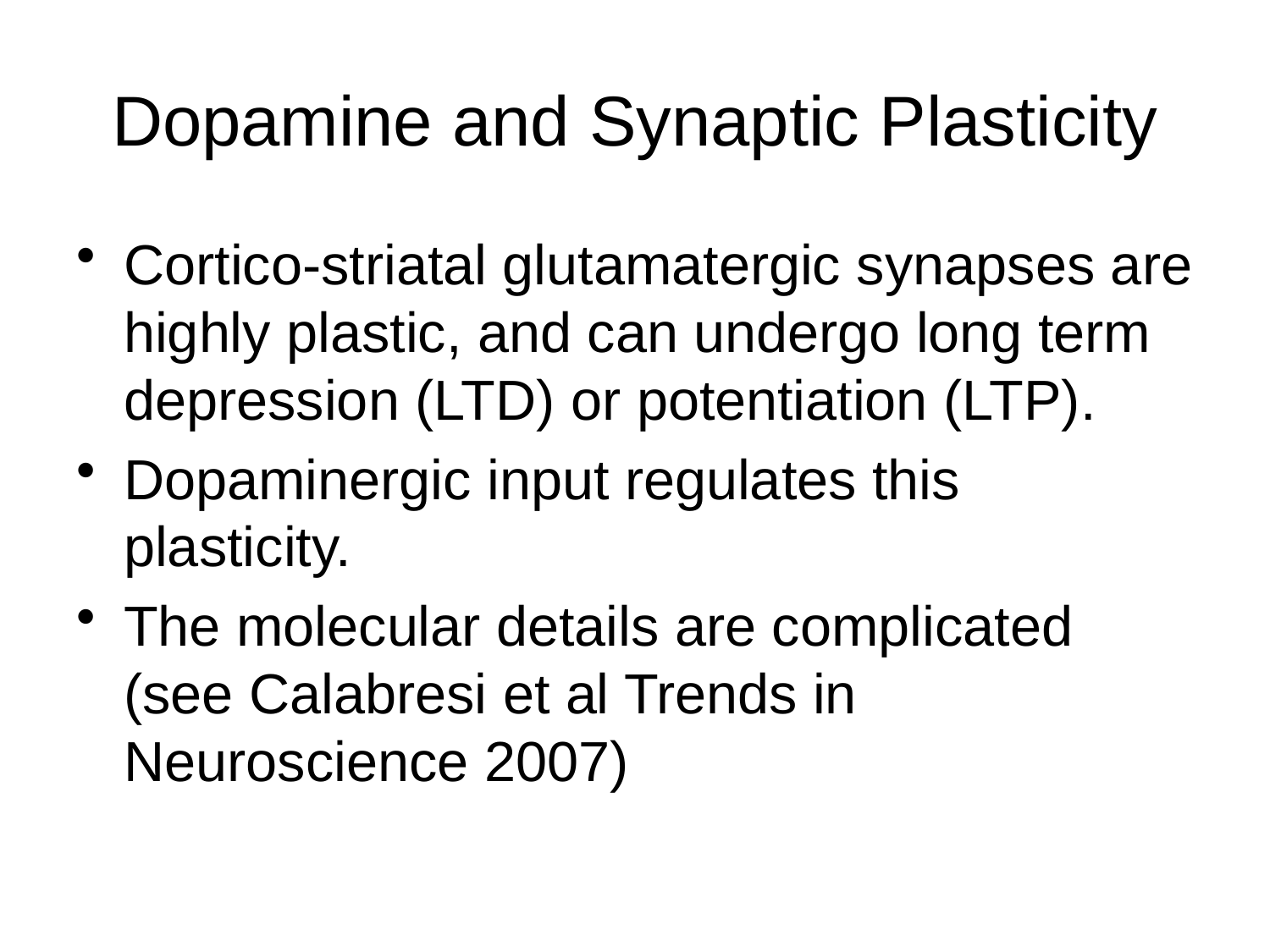

# Dopamine and Synaptic Plasticity
Cortico-striatal glutamatergic synapses are highly plastic, and can undergo long term depression (LTD) or potentiation (LTP).
Dopaminergic input regulates this plasticity.
The molecular details are complicated (see Calabresi et al Trends in Neuroscience 2007)